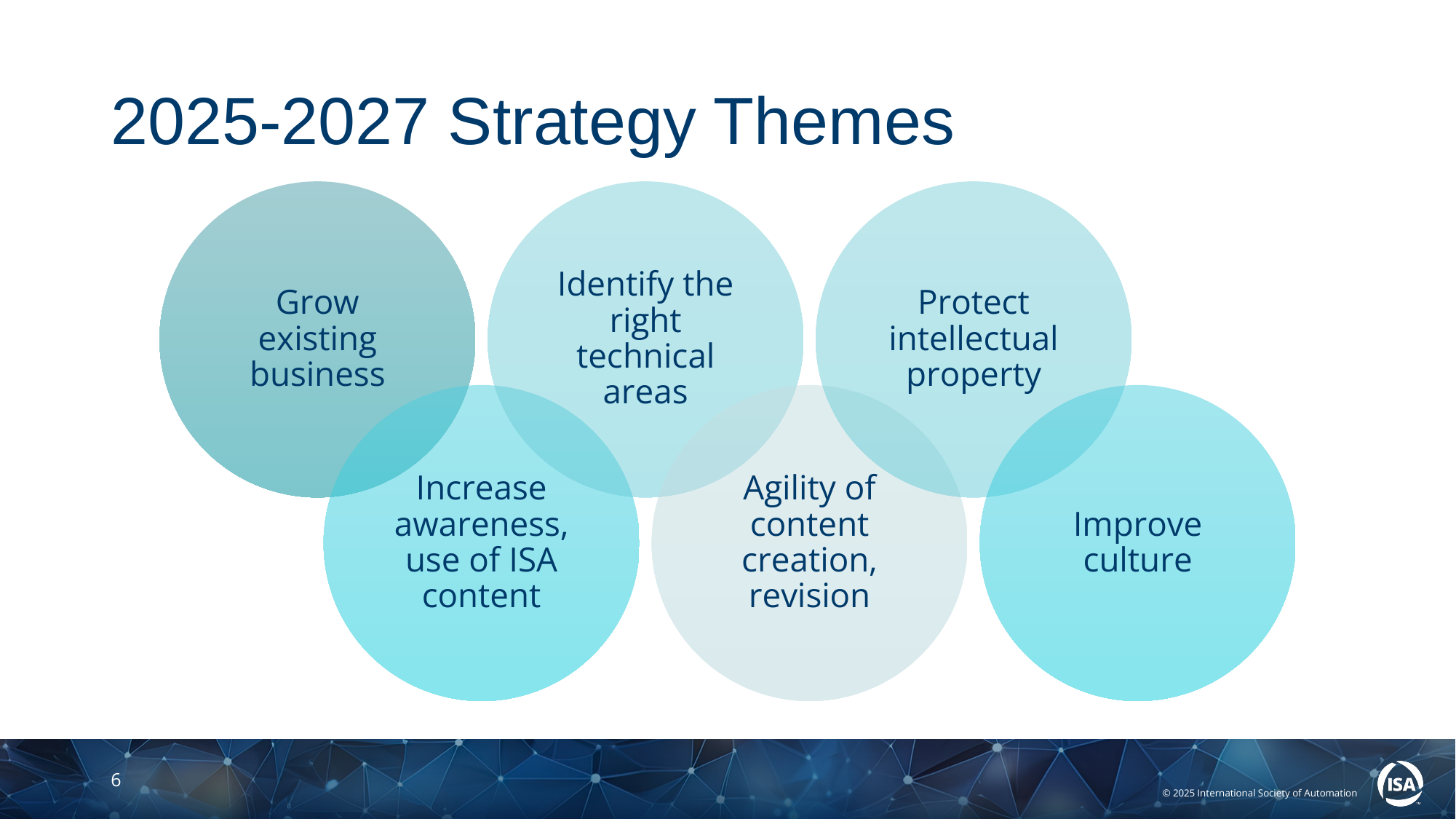

# 2025-2027 Strategy Themes
Grow existing business
Increase awareness, use of ISA content
Identify the right technical areas
Agility of content creation, revision
Protect intellectual property
Improve culture
6